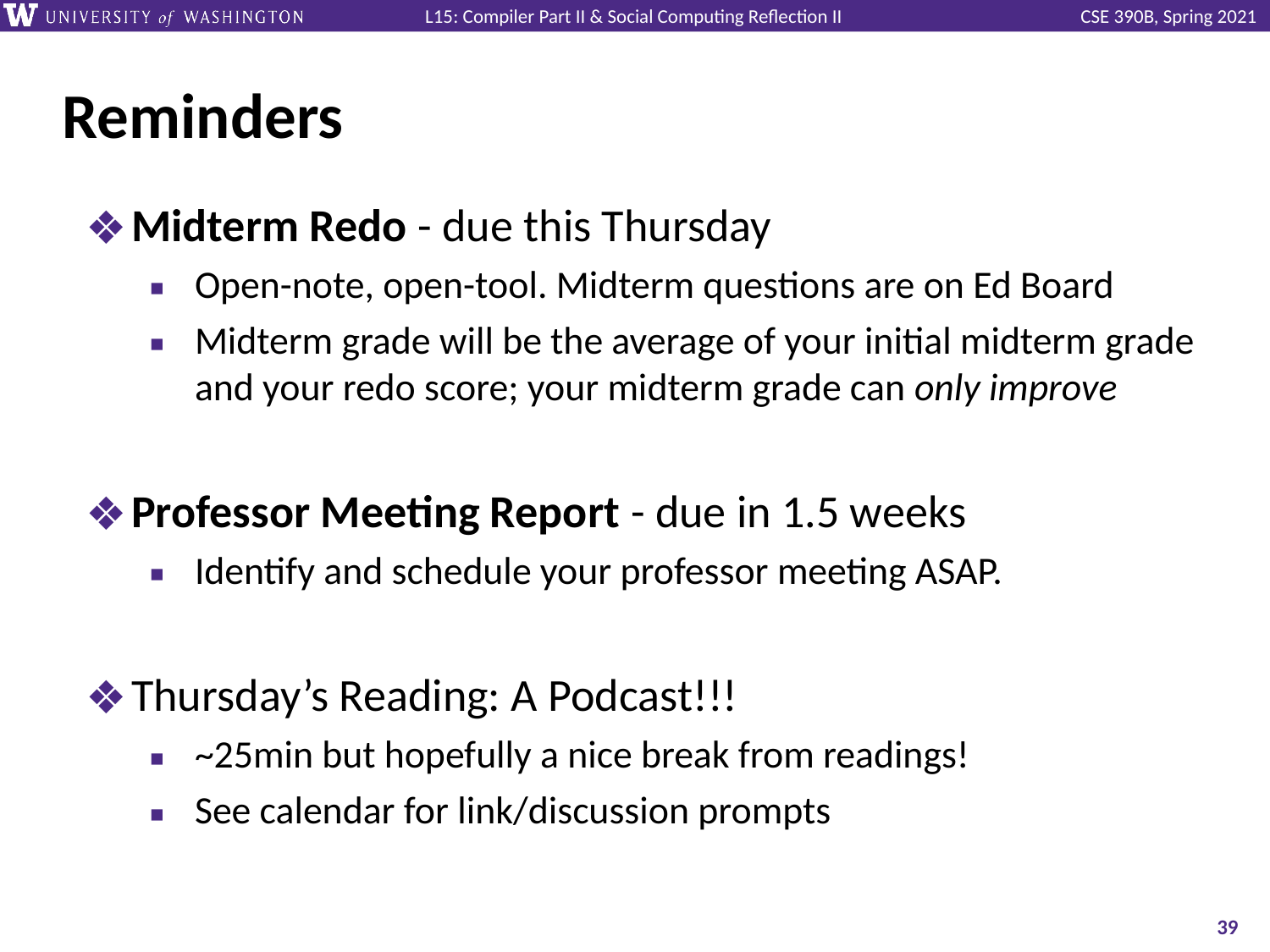

# Reminders
Midterm Redo - due this Thursday
Open-note, open-tool. Midterm questions are on Ed Board
Midterm grade will be the average of your initial midterm grade and your redo score; your midterm grade can only improve

Professor Meeting Report - due in 1.5 weeks
Identify and schedule your professor meeting ASAP.

Thursday’s Reading: A Podcast!!!
~25min but hopefully a nice break from readings!
See calendar for link/discussion prompts

39